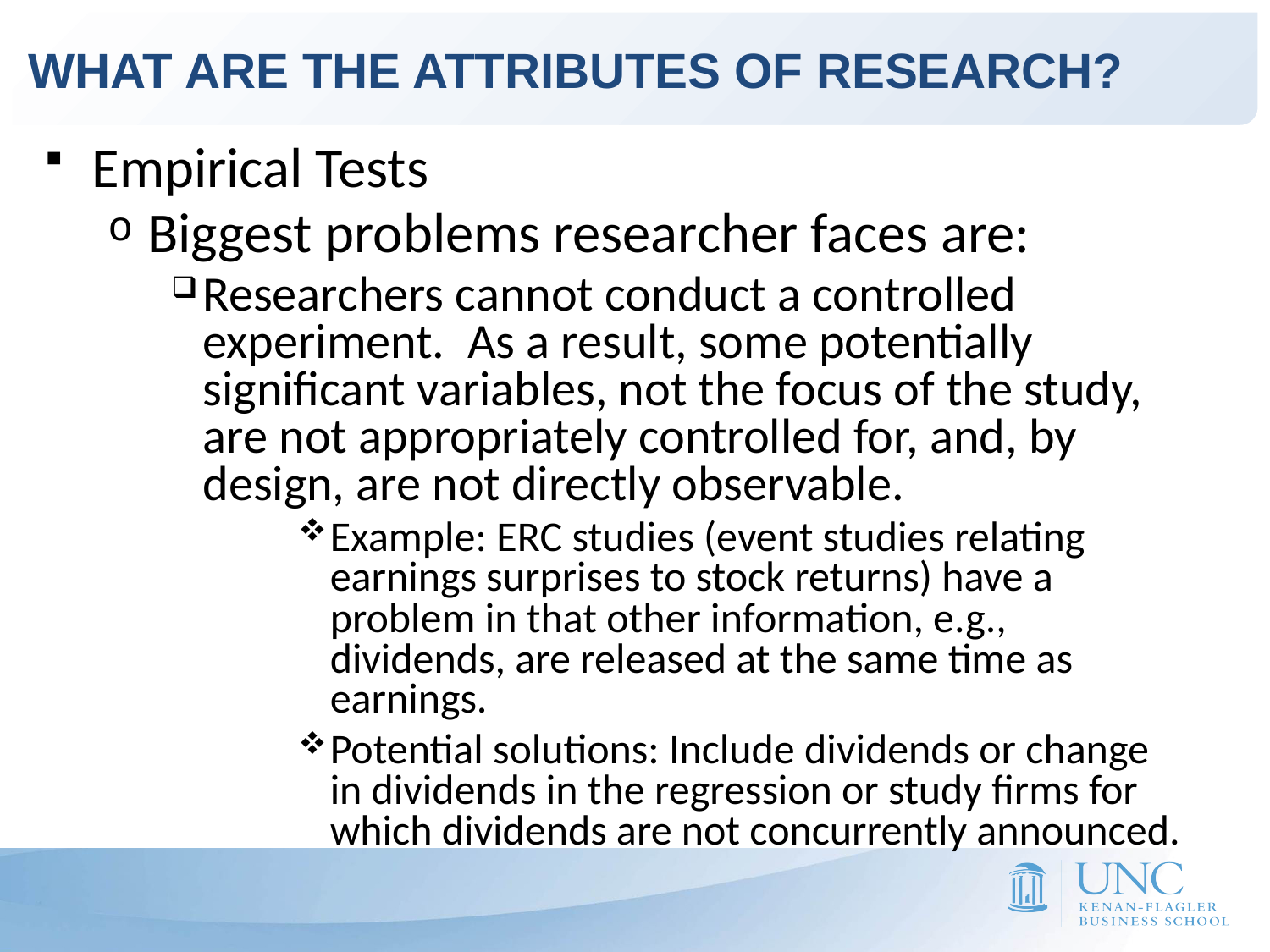

WHAT ARE THE ATTRIBUTES OF RESEARCH?
Empirical Tests
Biggest problems researcher faces are:
Researchers cannot conduct a controlled experiment.  As a result, some potentially significant variables, not the focus of the study, are not appropriately controlled for, and, by design, are not directly observable.
Example: ERC studies (event studies relating earnings surprises to stock returns) have a problem in that other information, e.g., dividends, are released at the same time as earnings.
Potential solutions: Include dividends or change in dividends in the regression or study firms for which dividends are not concurrently announced.